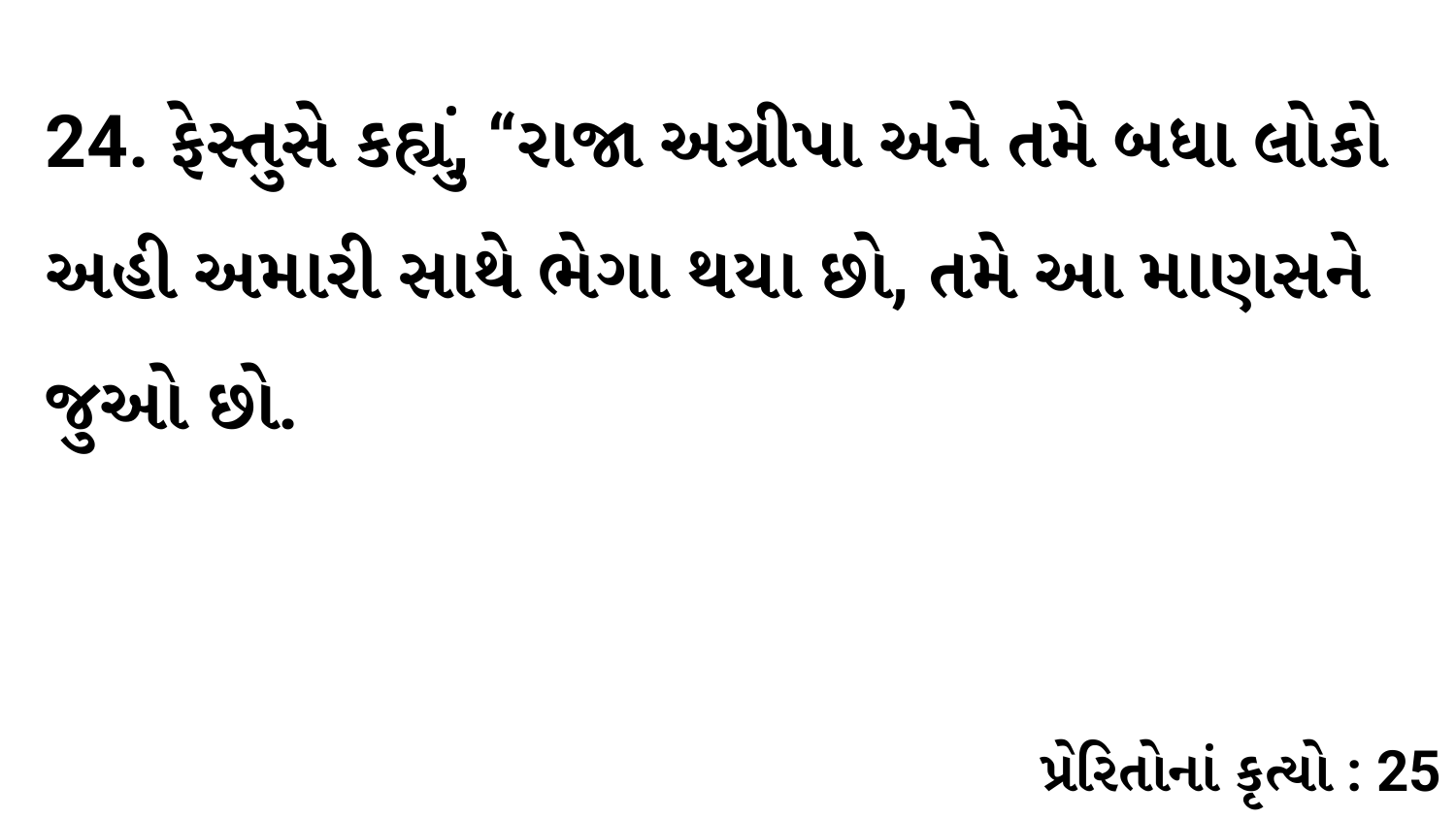

24. ફેસ્તુસે કહ્યું, “રાજા અગ્રીપા અને તમે બધા લોકો અહી અમારી સાથે ભેગા થયા છો, તમે આ માણસને જુઓ છો.
પ્રેરિતોનાં કૃત્યો : 25